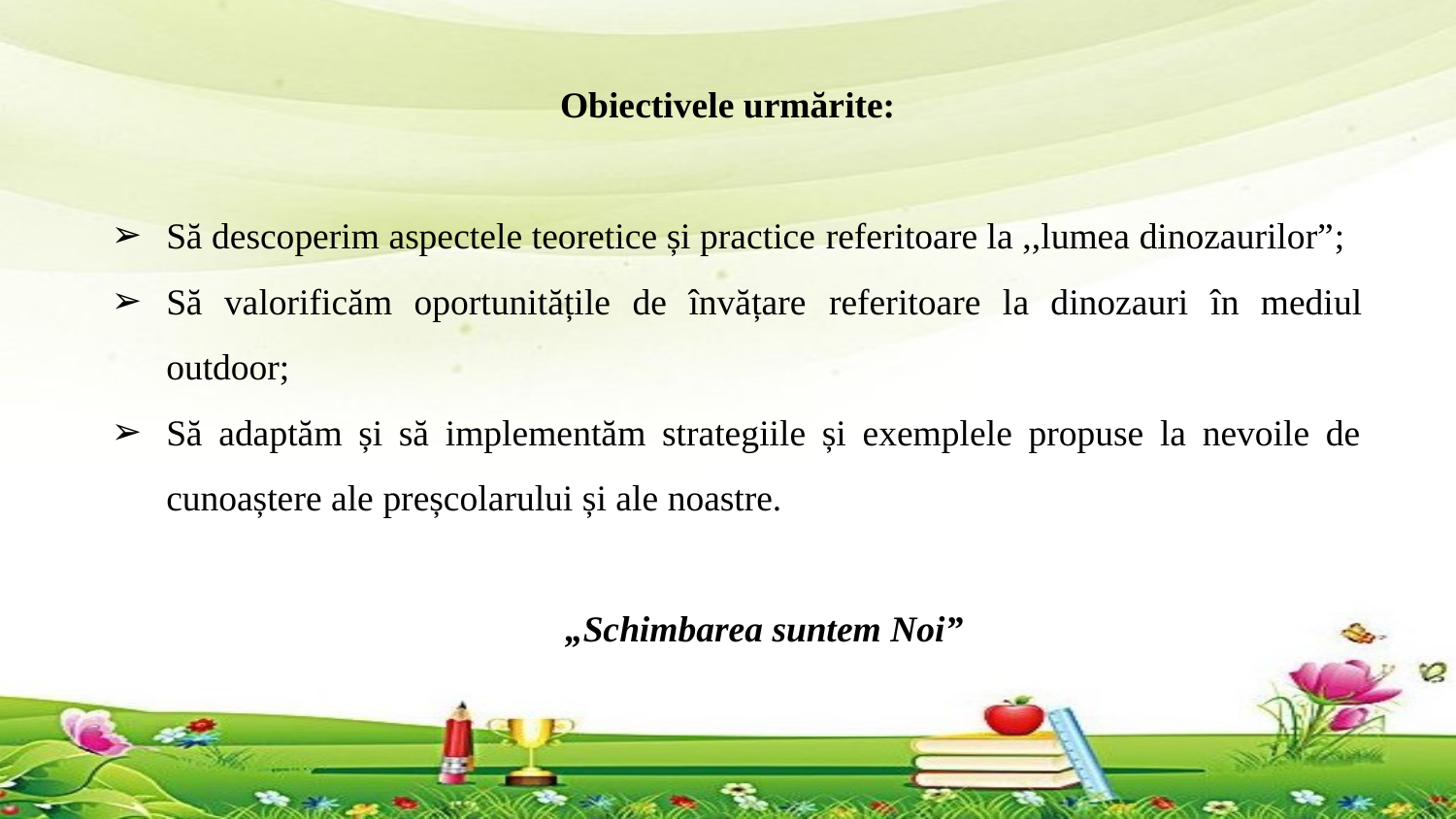

Obiectivele urmărite:

Să descoperim aspectele teoretice și practice referitoare la ,,lumea dinozaurilor”;
Să valorificăm oportunitățile de învățare referitoare la dinozauri în mediul outdoor;
Să adaptăm și să implementăm strategiile și exemplele propuse la nevoile de cunoaștere ale preșcolarului și ale noastre.

„Schimbarea suntem Noi”